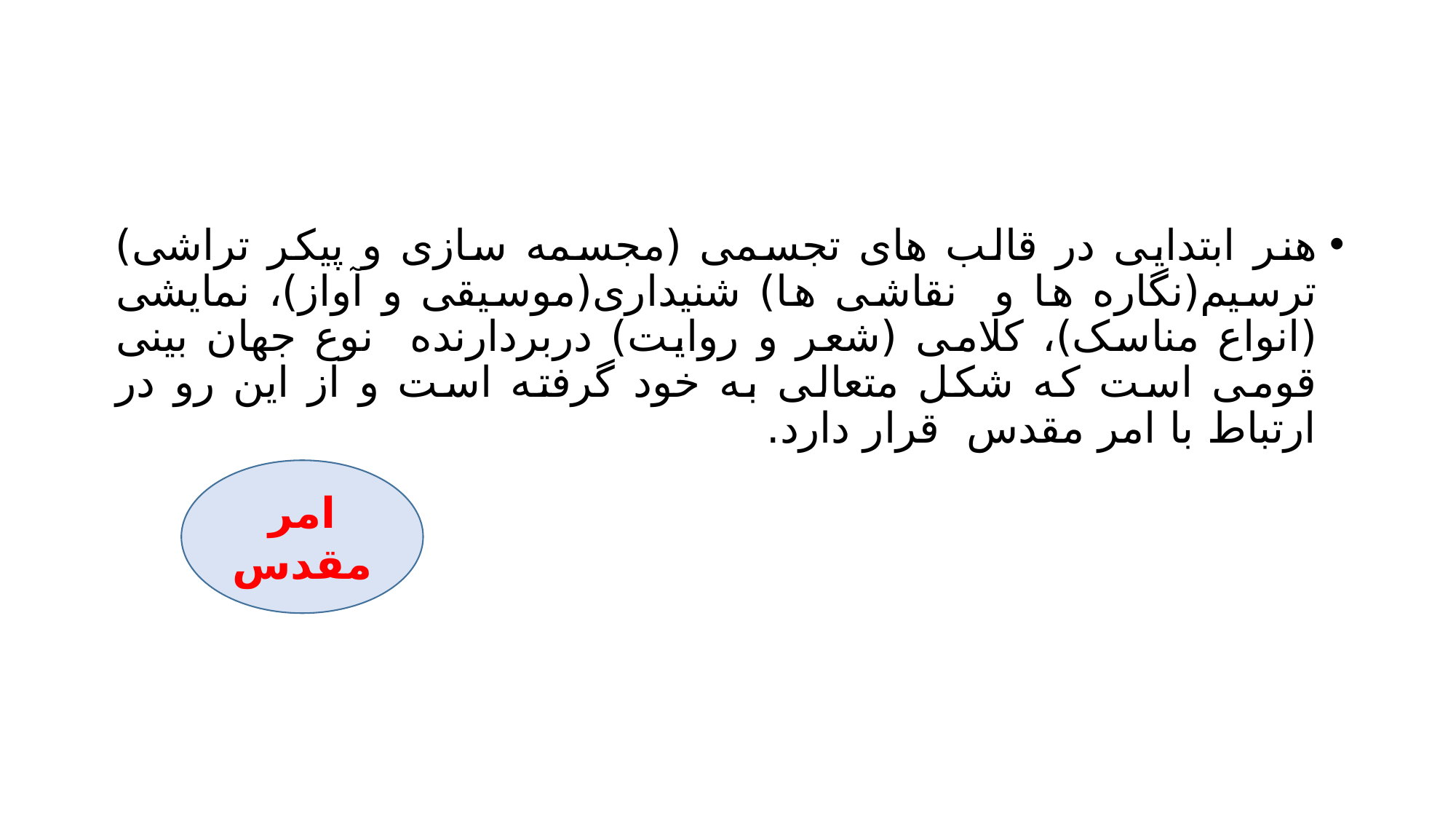

#
هنر ابتدایی در قالب های تجسمی (مجسمه سازی و پیکر تراشی) ترسیم(نگاره ها و  نقاشی ها) شنیداری(موسیقی و آواز)، نمایشی (انواع مناسک)، کلامی (شعر و روایت) دربردارنده  نوع جهان بینی قومی است که شکل متعالی به خود گرفته است و از این رو در ارتباط با امر مقدس  قرار دارد.
امر مقدس